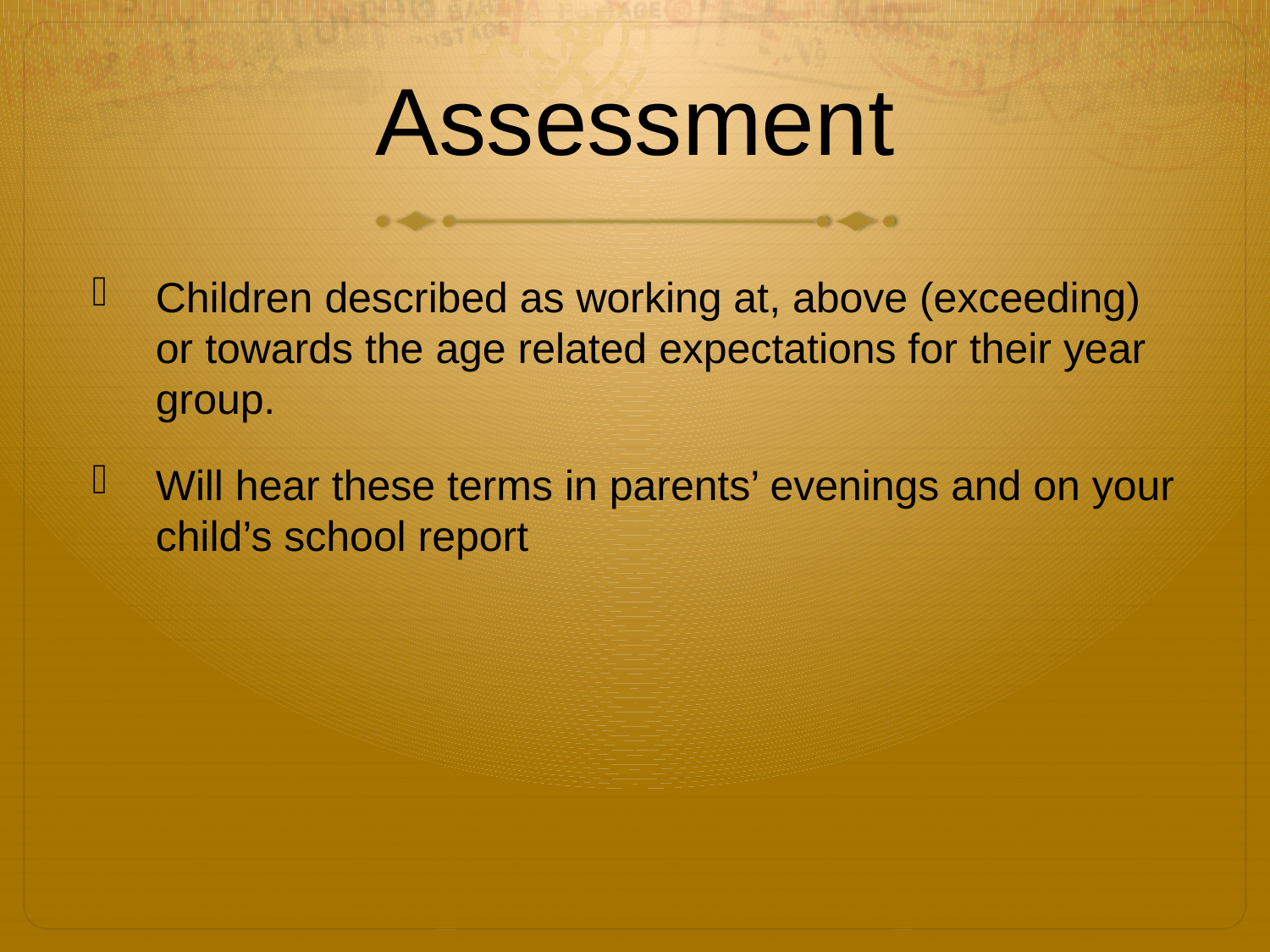

# Assessment
Children described as working at, above (exceeding) or towards the age related expectations for their year group.
Will hear these terms in parents’ evenings and on your child’s school report